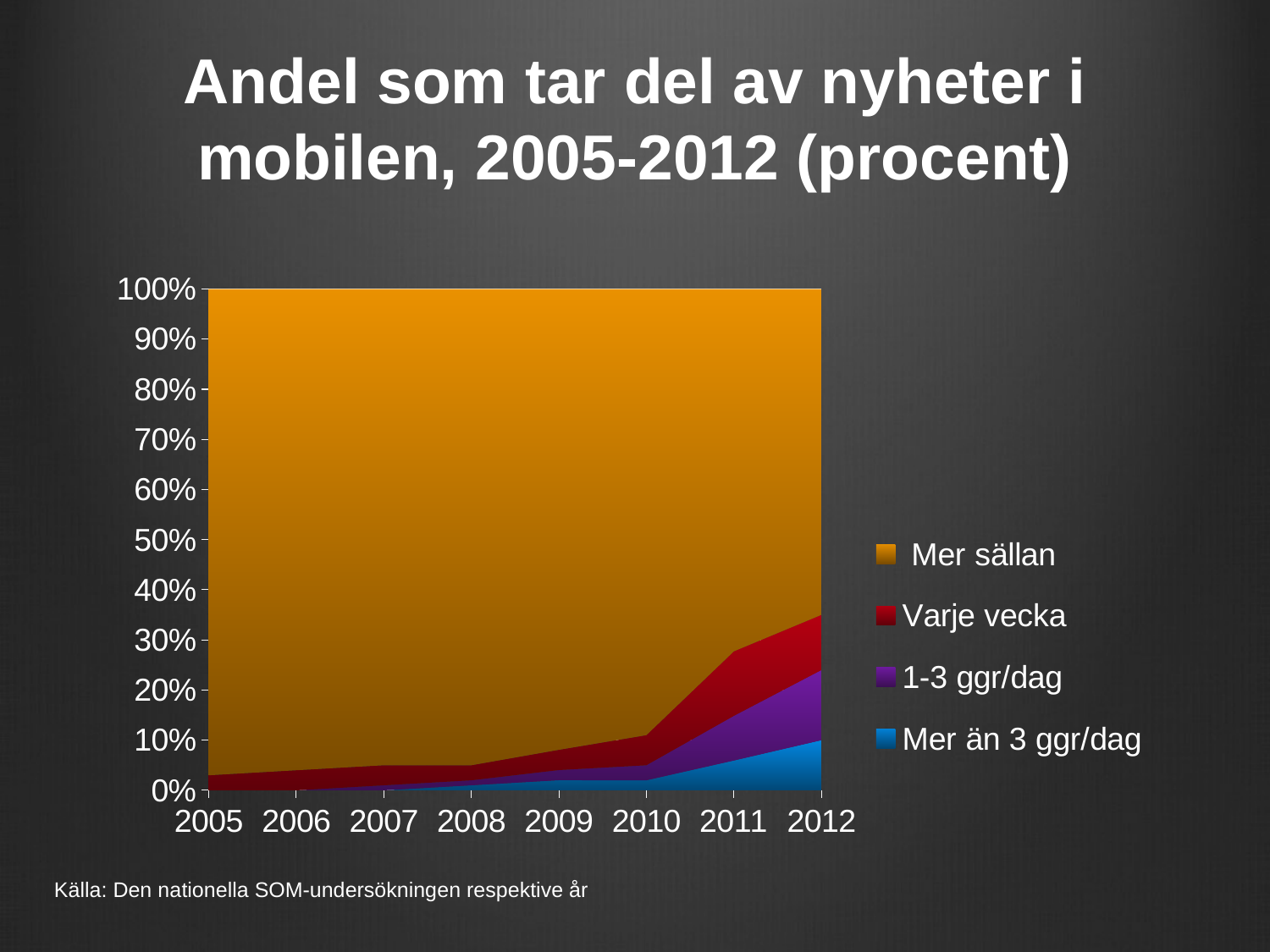

# Andel som tar del av nyheter i mobilen, 2005-2012 (procent)

### Chart

| Category | Mer än 3 ggr/dag | 1-3 ggr/dag | Varje vecka |  Mer sällan |
|---|---|---|---|---|
| 2005.0 | None | None | 3.0 | 97.0 |
| 2006.0 | None | None | 4.0 | 96.0 |
| 2007.0 | None | 1.0 | 4.0 | 95.0 |
| 2008.0 | 1.0 | 1.0 | 3.0 | 95.0 |
| 2009.0 | 2.0 | 2.0 | 4.0 | 91.0 |
| 2010.0 | 2.0 | 3.0 | 6.0 | 89.0 |
| 2011.0 | 6.0 | 9.0 | 13.0 | 73.0 |
| 2012.0 | 10.0 | 14.0 | 11.0 | 65.0 |
Källa: Den nationella SOM-undersökningen respektive år